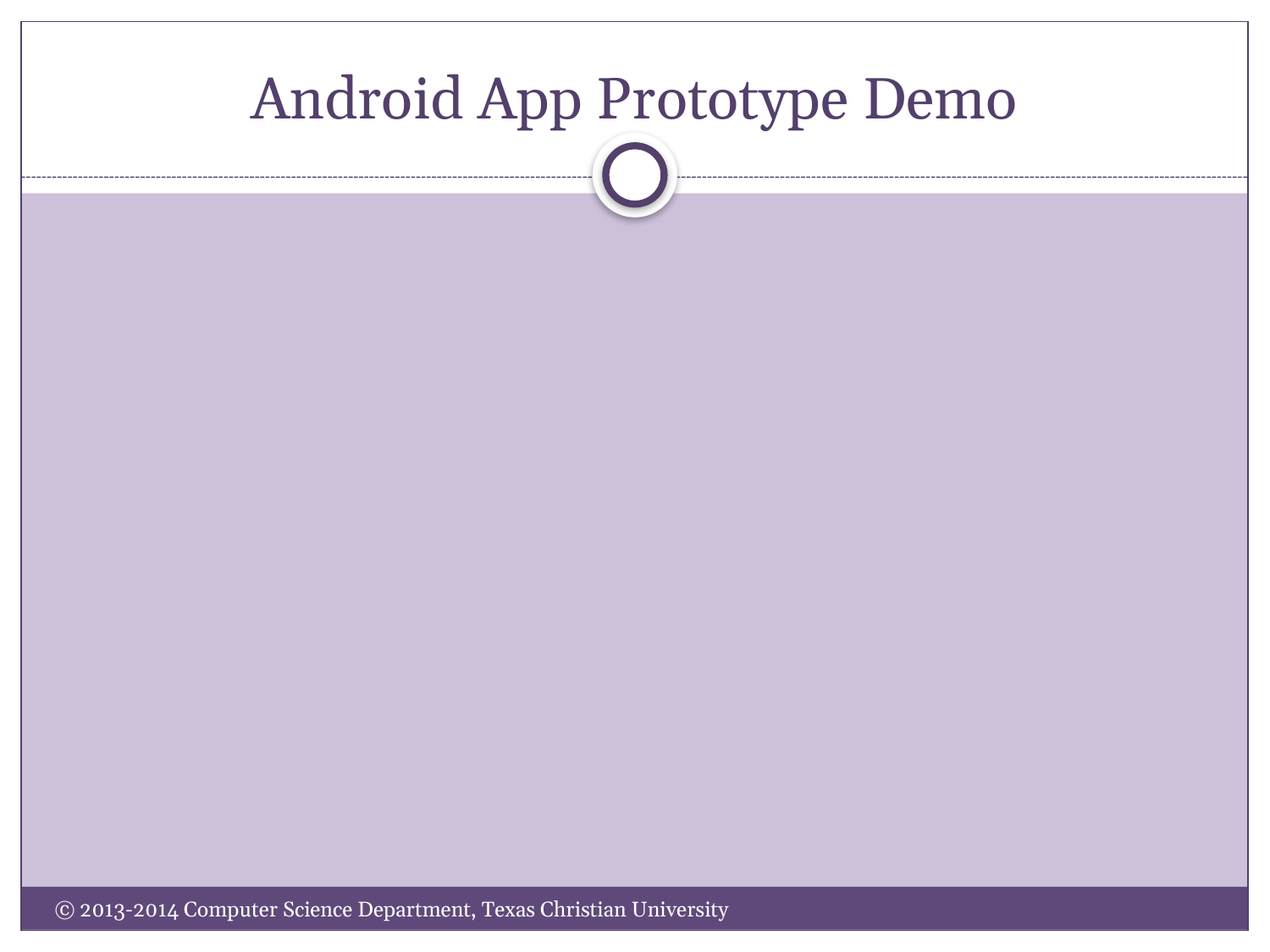

# Android App Prototype Demo

© 2013-2014 Computer Science Department, Texas Christian University